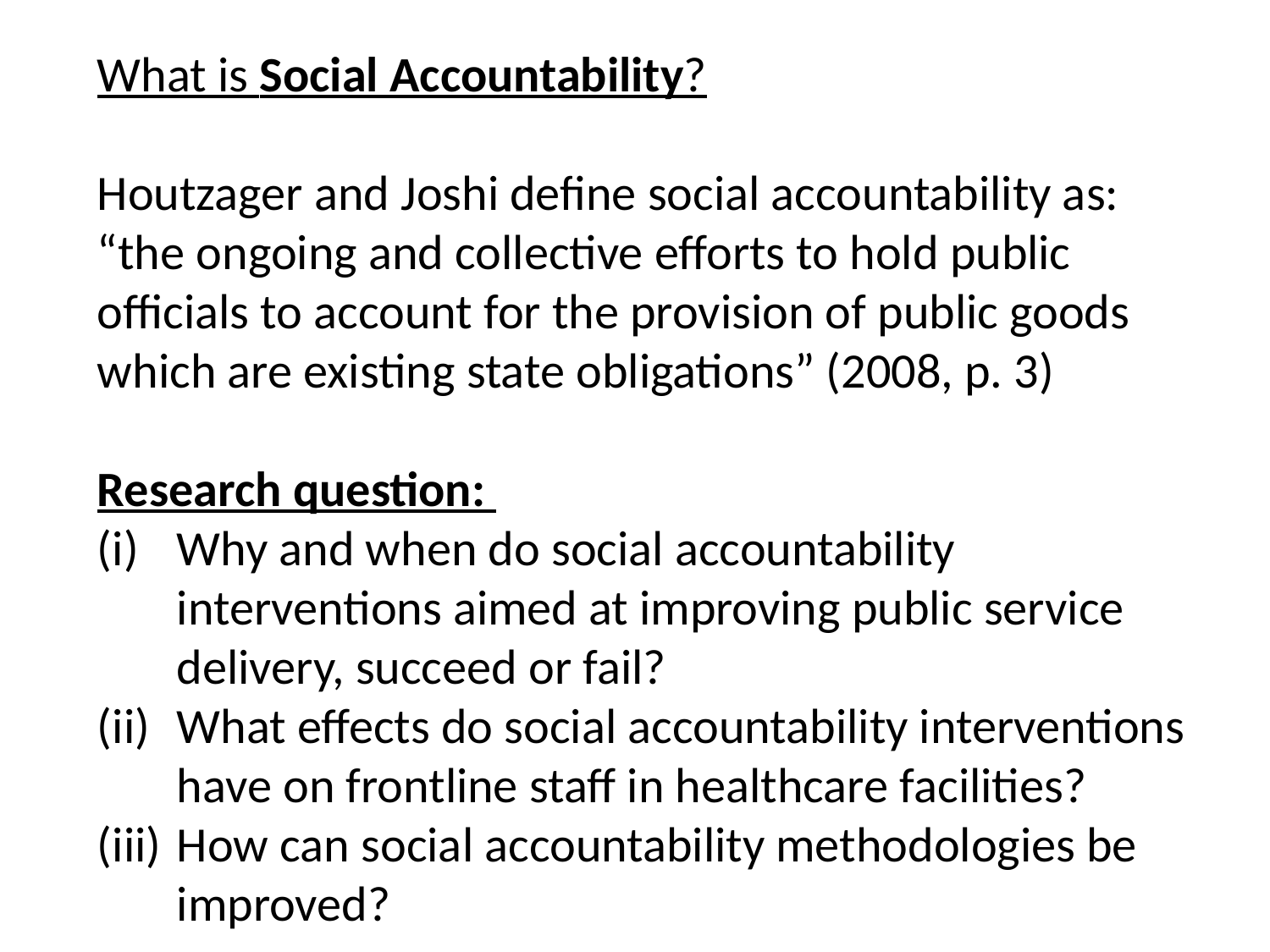

What is Social Accountability?

Houtzager and Joshi define social accountability as:
“the ongoing and collective efforts to hold public
officials to account for the provision of public goods
which are existing state obligations” (2008, p. 3)

Research question:
Why and when do social accountability interventions aimed at improving public service delivery, succeed or fail?
What effects do social accountability interventions have on frontline staff in healthcare facilities?
How can social accountability methodologies be improved?